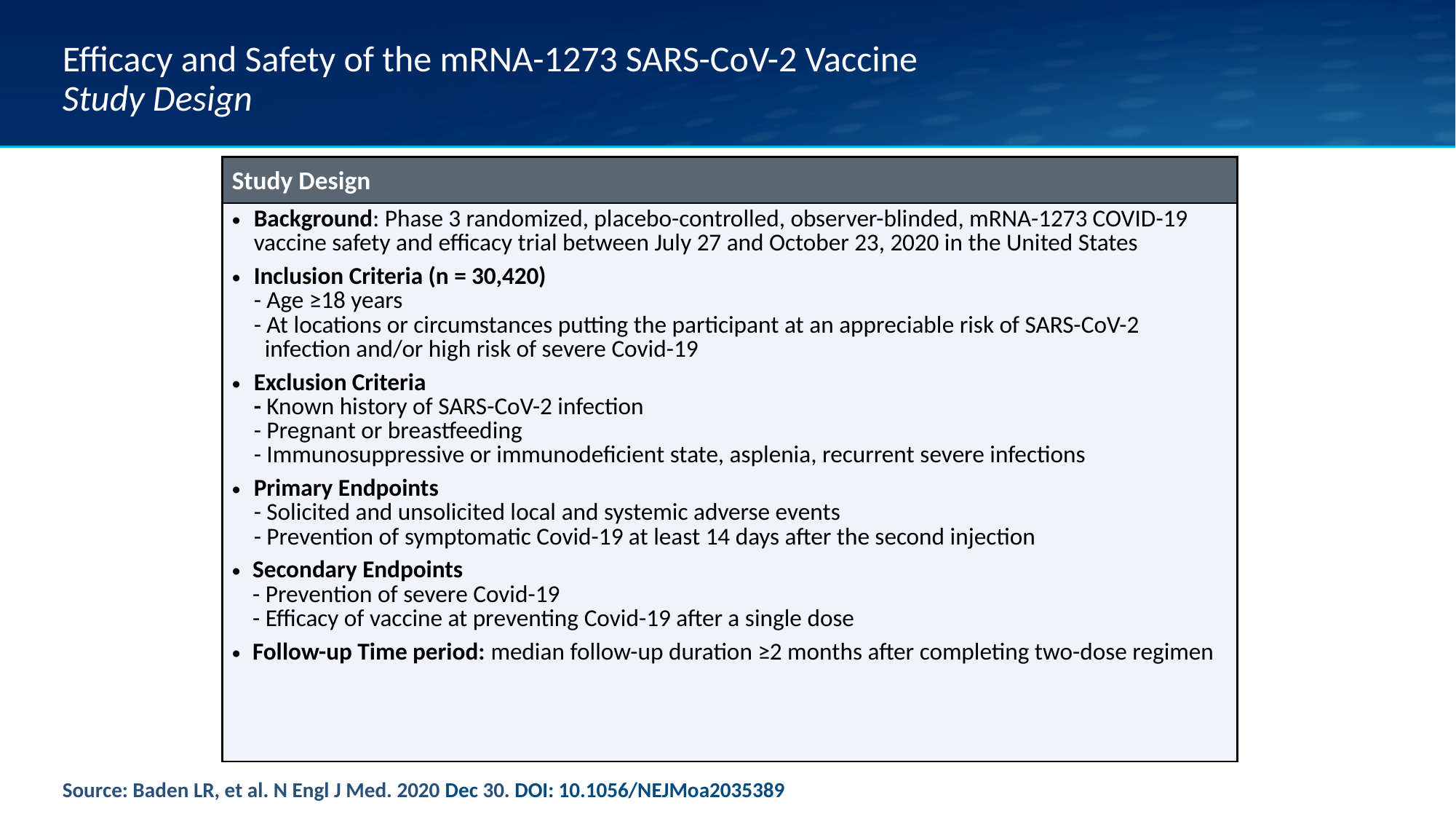

# Efficacy and Safety of the mRNA-1273 SARS-CoV-2 Vaccine Study Design
| Study Design |
| --- |
| Background: Phase 3 randomized, placebo-controlled, observer-blinded, mRNA-1273 COVID-19 vaccine safety and efficacy trial between July 27 and October 23, 2020 in the United States Inclusion Criteria (n = 30,420) - Age ≥18 years - At locations or circumstances putting the participant at an appreciable risk of SARS-CoV-2 infection and/or high risk of severe Covid-19 Exclusion Criteria - Known history of SARS-CoV-2 infection - Pregnant or breastfeeding - Immunosuppressive or immunodeficient state, asplenia, recurrent severe infections Primary Endpoints - Solicited and unsolicited local and systemic adverse events - Prevention of symptomatic Covid-19 at least 14 days after the second injection Secondary Endpoints - Prevention of severe Covid-19 - Efficacy of vaccine at preventing Covid-19 after a single dose Follow-up Time period: median follow-up duration ≥2 months after completing two-dose regimen |
Source: Baden LR, et al. N Engl J Med. 2020 Dec 30. DOI: 10.1056/NEJMoa2035389